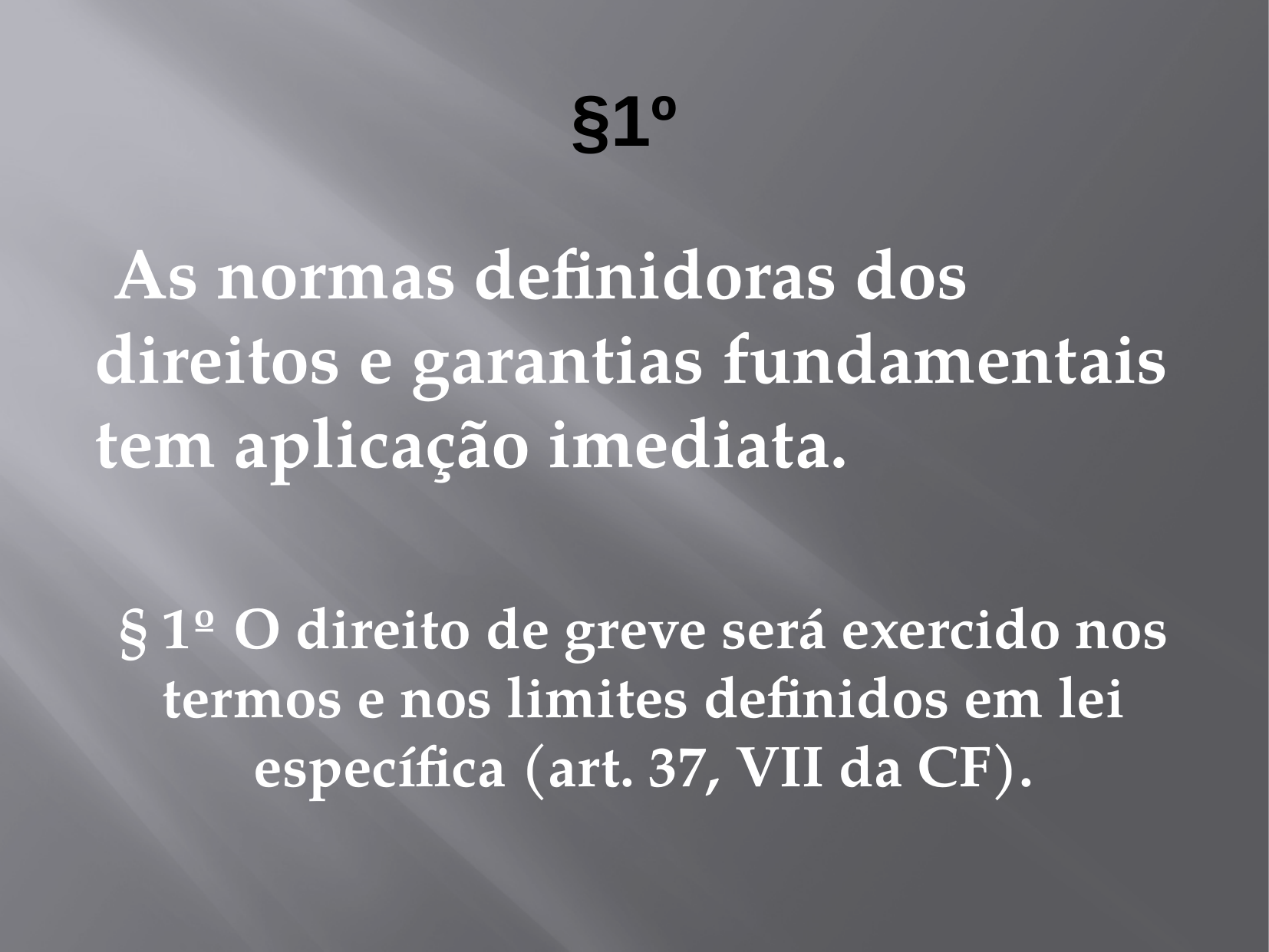

# §1º
 As normas definidoras dos direitos e garantias fundamentais tem aplicação imediata.

§ 1º O direito de greve será exercido nos termos e nos limites definidos em lei específica (art. 37, VII da CF).